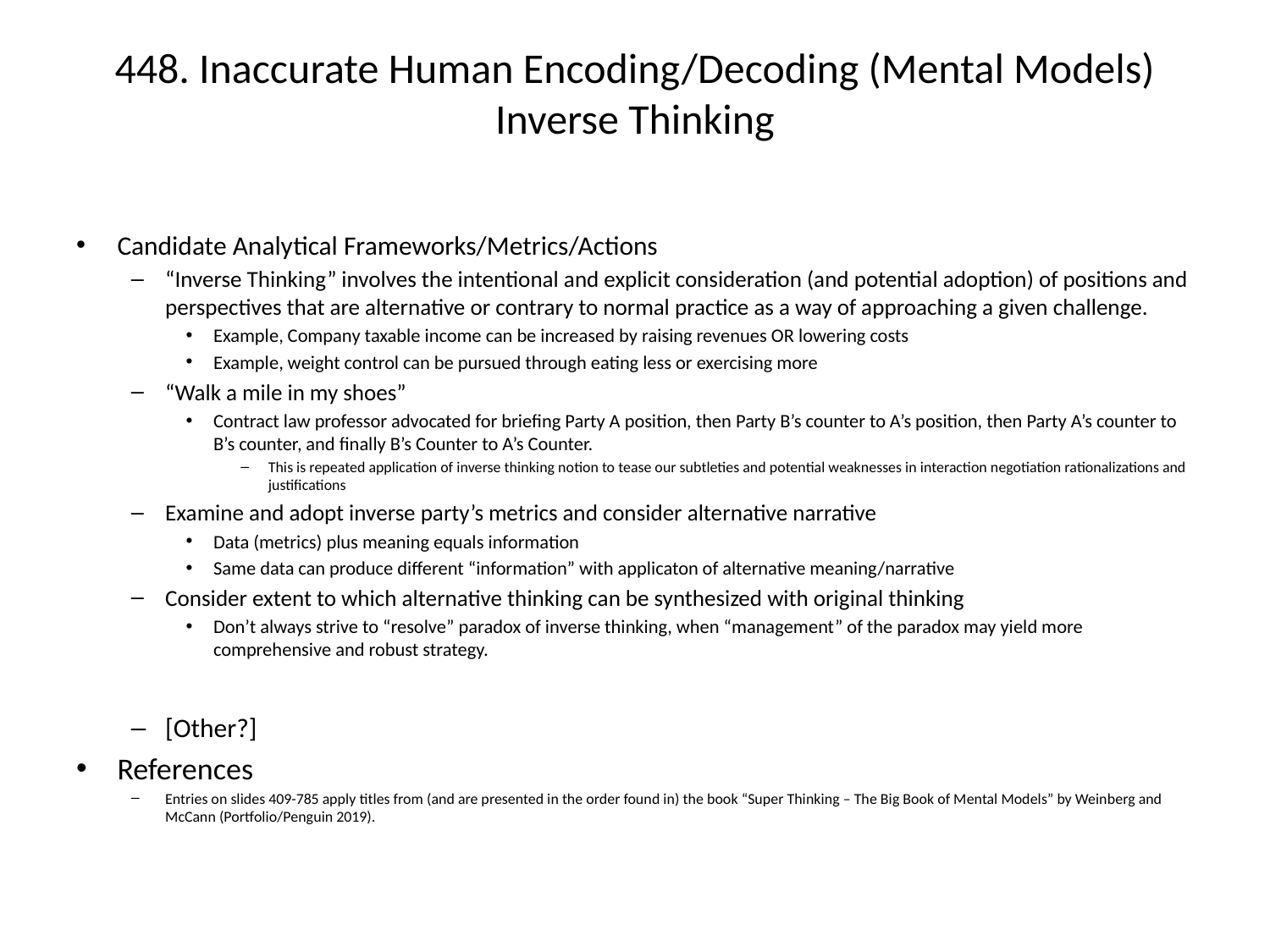

# 448. Inaccurate Human Encoding/Decoding (Mental Models) Inverse Thinking
Candidate Analytical Frameworks/Metrics/Actions
“Inverse Thinking” involves the intentional and explicit consideration (and potential adoption) of positions and perspectives that are alternative or contrary to normal practice as a way of approaching a given challenge.
Example, Company taxable income can be increased by raising revenues OR lowering costs
Example, weight control can be pursued through eating less or exercising more
“Walk a mile in my shoes”
Contract law professor advocated for briefing Party A position, then Party B’s counter to A’s position, then Party A’s counter to B’s counter, and finally B’s Counter to A’s Counter.
This is repeated application of inverse thinking notion to tease our subtleties and potential weaknesses in interaction negotiation rationalizations and justifications
Examine and adopt inverse party’s metrics and consider alternative narrative
Data (metrics) plus meaning equals information
Same data can produce different “information” with applicaton of alternative meaning/narrative
Consider extent to which alternative thinking can be synthesized with original thinking
Don’t always strive to “resolve” paradox of inverse thinking, when “management” of the paradox may yield more comprehensive and robust strategy.

[Other?]
References
Entries on slides 409-785 apply titles from (and are presented in the order found in) the book “Super Thinking – The Big Book of Mental Models” by Weinberg and McCann (Portfolio/Penguin 2019).